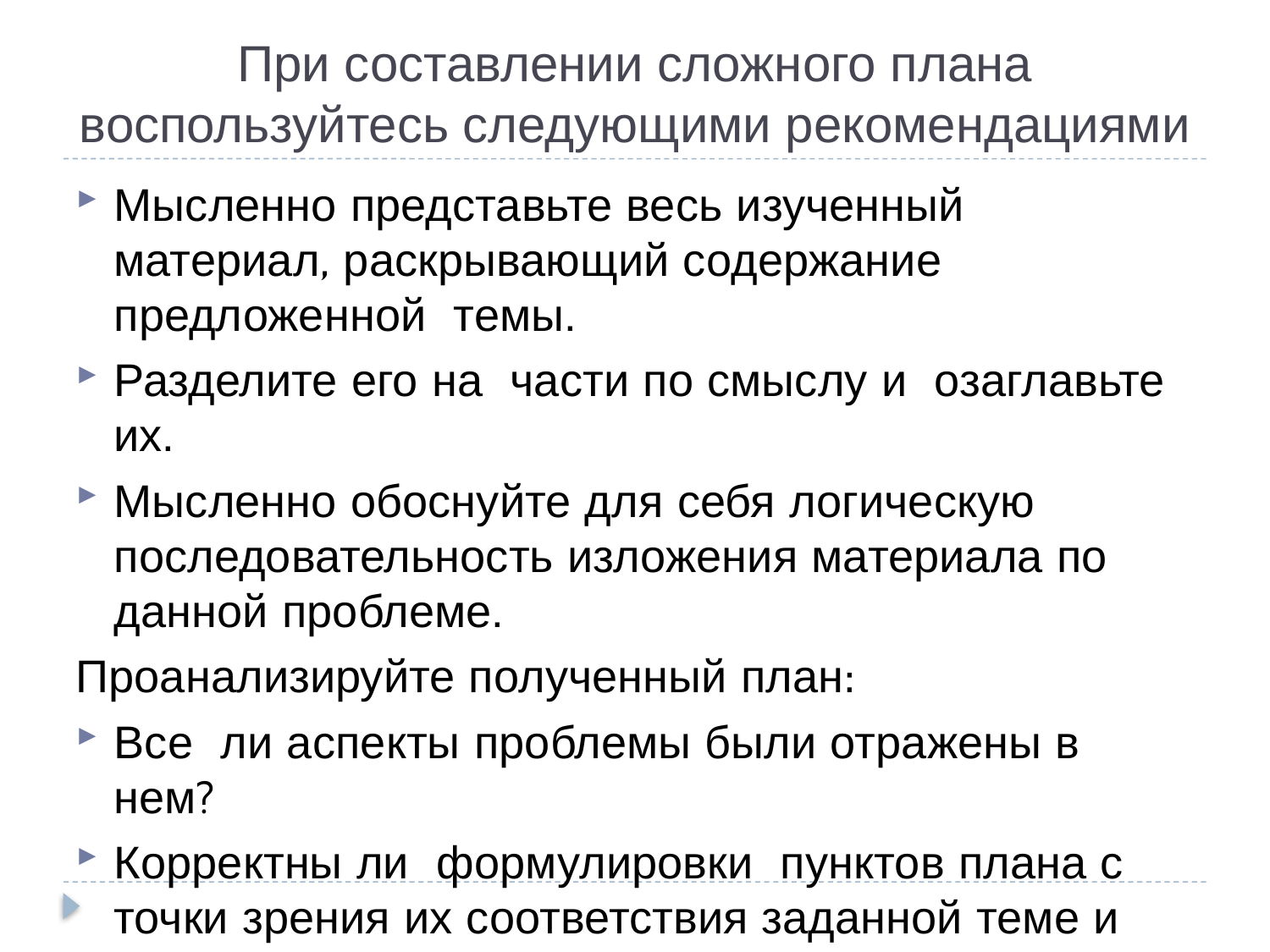

# При составлении сложного плана воспользуйтесь следующими рекомендациями
Мысленно представьте весь изученный материал, раскрывающий содержание  предложенной  темы.
Разделите его на  части по смыслу и  озаглавьте  их.
Мысленно обоснуйте для себя логическую последовательность изложения материала по данной проблеме.
Проанализируйте полученный план:
Все  ли аспекты проблемы были отражены в нем?
Корректны ли  формулировки  пунктов плана с точки зрения их соответствия заданной теме и четкости выражения мысли?